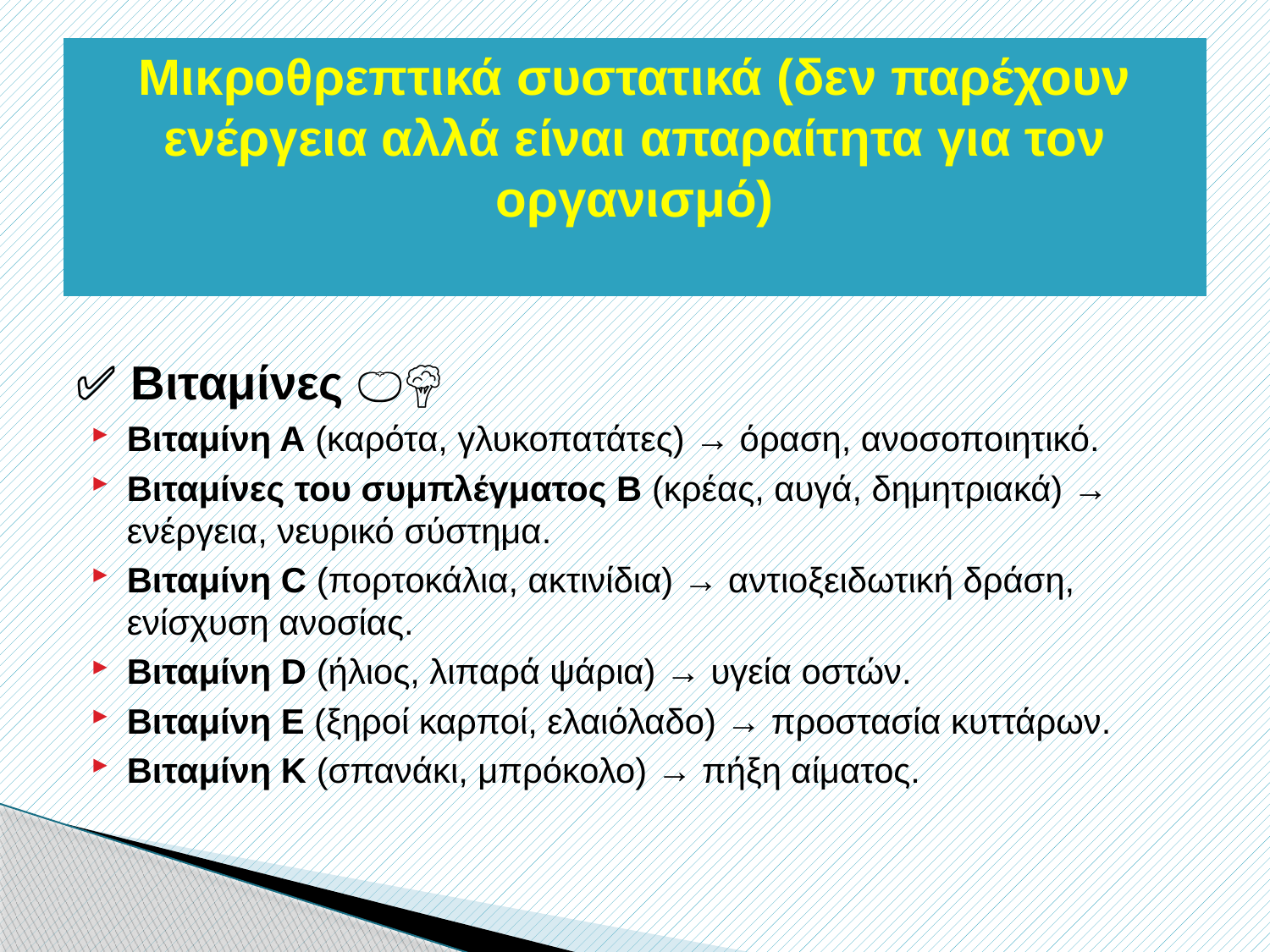

# Μικροθρεπτικά συστατικά (δεν παρέχουν ενέργεια αλλά είναι απαραίτητα για τον οργανισμό)
✅ Βιταμίνες 🍊🥦
Βιταμίνη Α (καρότα, γλυκοπατάτες) → όραση, ανοσοποιητικό.
Βιταμίνες του συμπλέγματος Β (κρέας, αυγά, δημητριακά) → ενέργεια, νευρικό σύστημα.
Βιταμίνη C (πορτοκάλια, ακτινίδια) → αντιοξειδωτική δράση, ενίσχυση ανοσίας.
Βιταμίνη D (ήλιος, λιπαρά ψάρια) → υγεία οστών.
Βιταμίνη Ε (ξηροί καρποί, ελαιόλαδο) → προστασία κυττάρων.
Βιταμίνη Κ (σπανάκι, μπρόκολο) → πήξη αίματος.